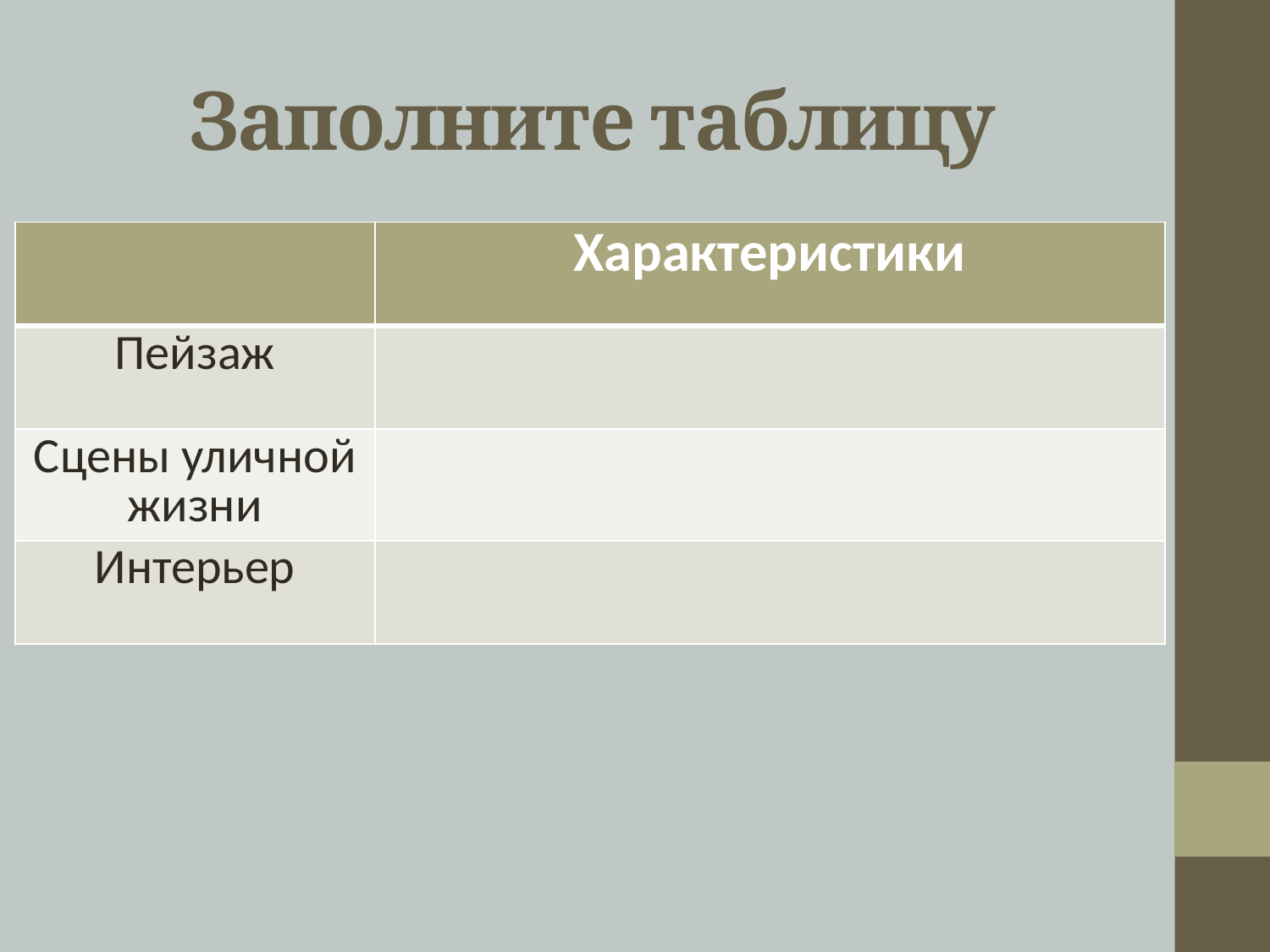

# Заполните таблицу
|  | Характеристики |
| --- | --- |
| Пейзаж |  |
| Сцены уличной жизни |  |
| Интерьер |  |